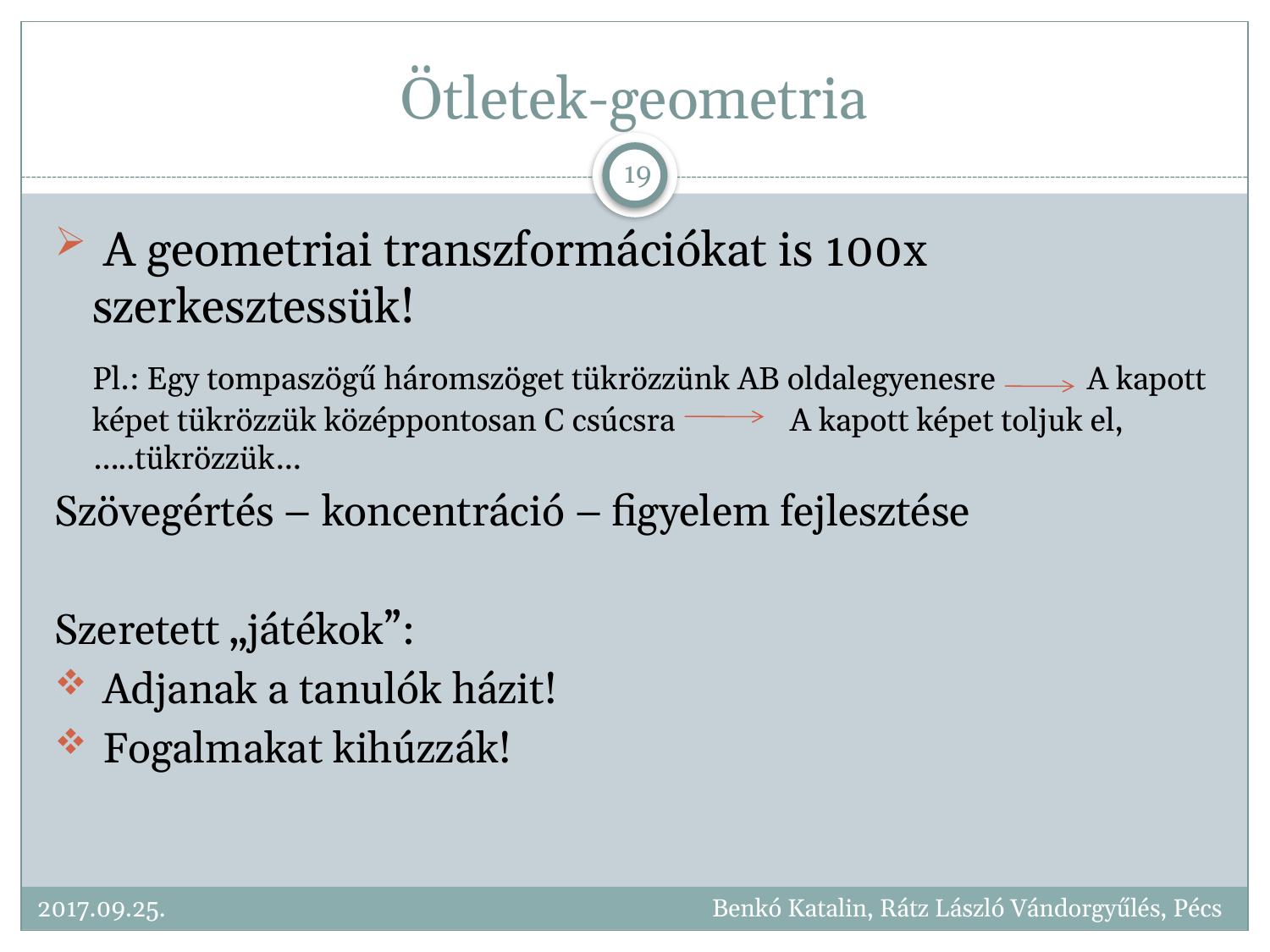

# Ötletek-geometria
19
 A geometriai transzformációkat is 100x szerkesztessük!
	Pl.: Egy tompaszögű háromszöget tükrözzünk AB oldalegyenesre            A kapott képet tükrözzük középpontosan C csúcsra               A kapott képet toljuk el, …..tükrözzük…
Szövegértés – koncentráció – figyelem fejlesztése

Szeretett „játékok”:
 Adjanak a tanulók házit!
 Fogalmakat kihúzzák!

2017.09.25.
Benkó Katalin, Rátz László Vándorgyűlés, Pécs